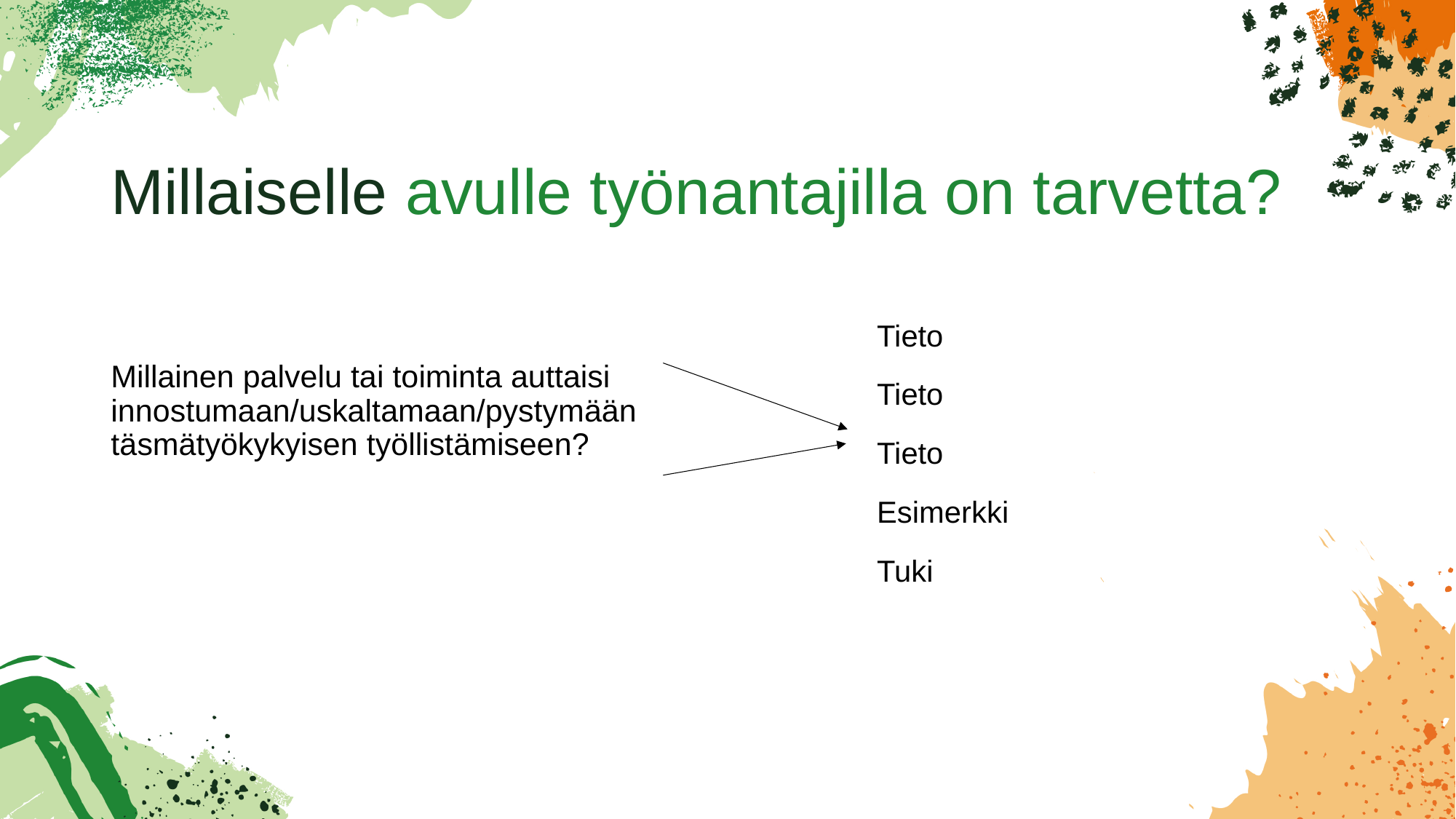

# Millaiselle avulle työnantajilla on tarvetta?
Tieto
Tieto
Tieto
Esimerkki
Tuki
Millainen palvelu tai toiminta auttaisi innostumaan/uskaltamaan/pystymään täsmätyökykyisen työllistämiseen?